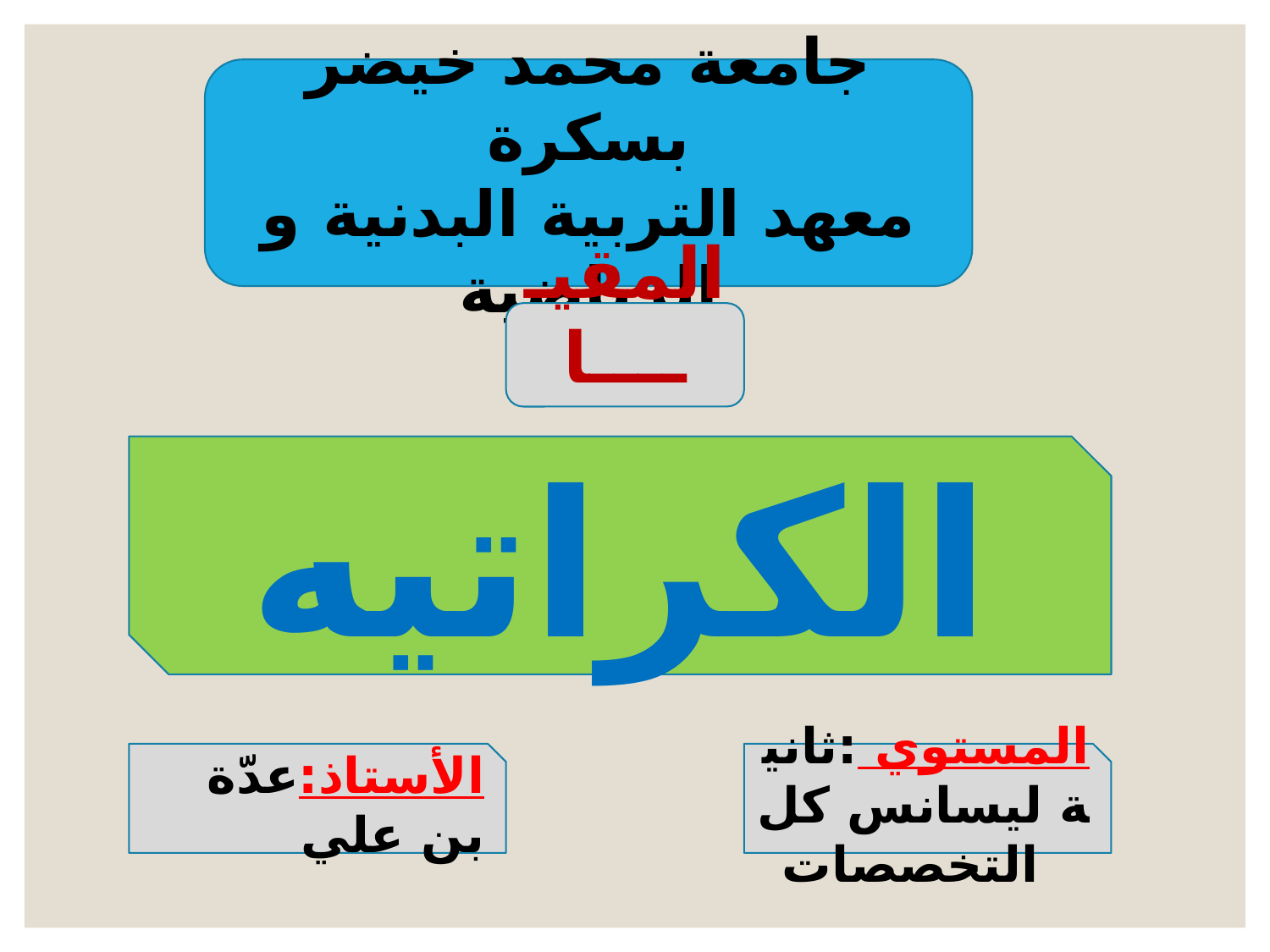

جامعة محمد خيضر بسكرة
معهد التربية البدنية و الرياضية
المقيـــــاس
الكراتيه
الأستاذ:عدّة بن علي
المستوي :ثانية ليسانس كل    التخصصات